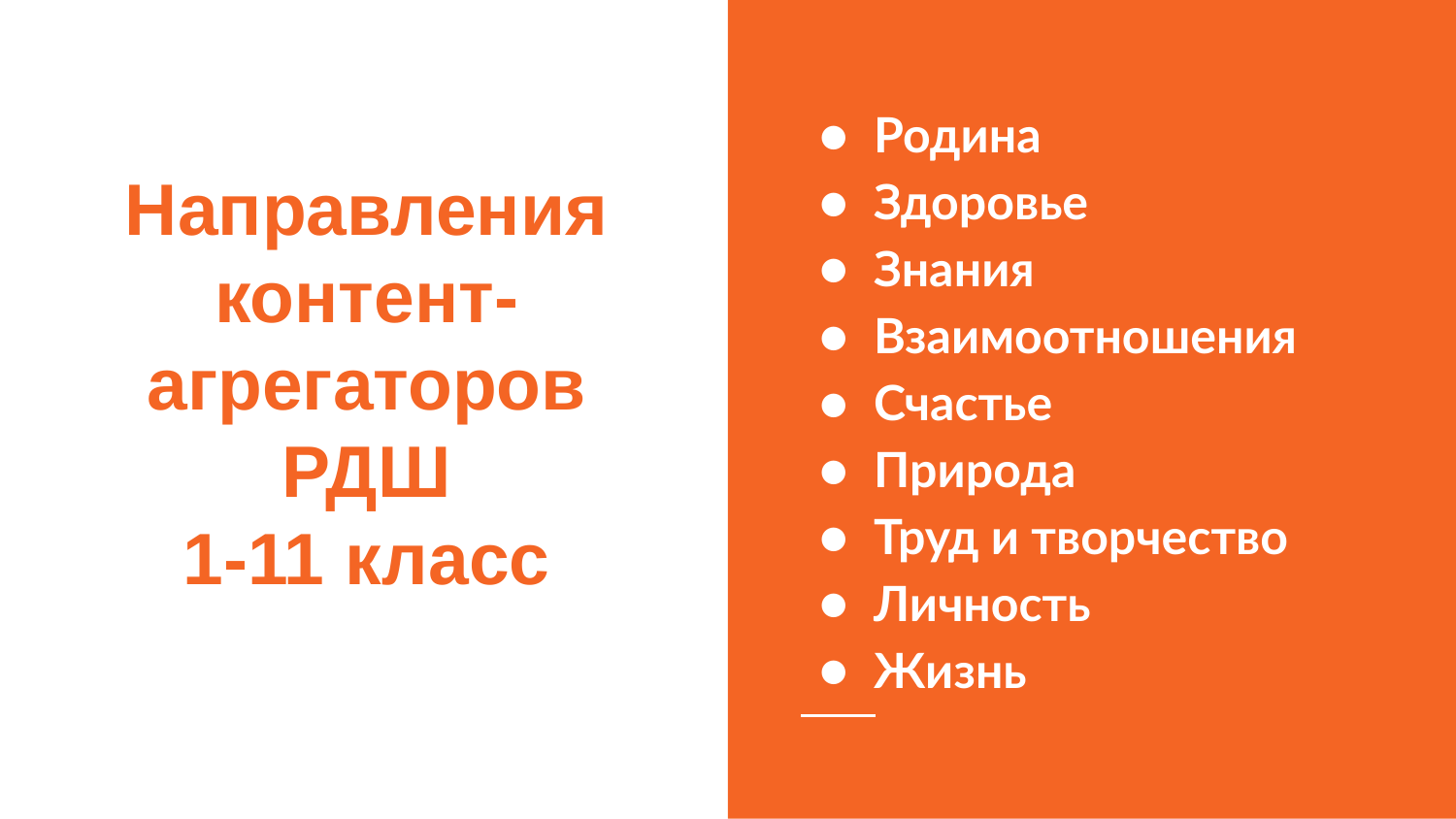

Родина
Здоровье
Знания
Взаимоотношения
Счастье
Природа
Труд и творчество
Личность
Жизнь
# Направления контент-агрегаторов РДШ 1-11 класс